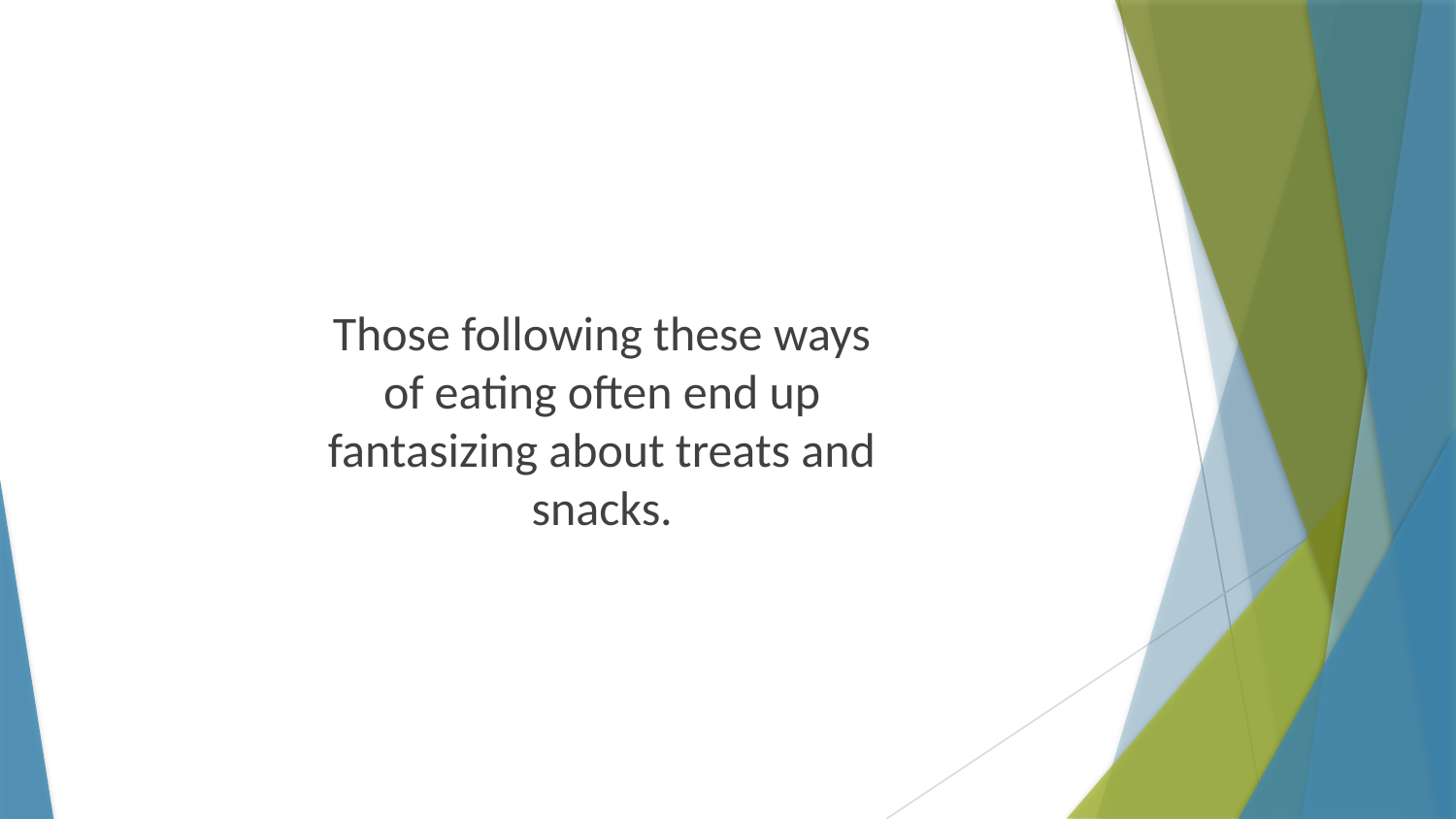

Those following these ways of eating often end up fantasizing about treats and snacks.